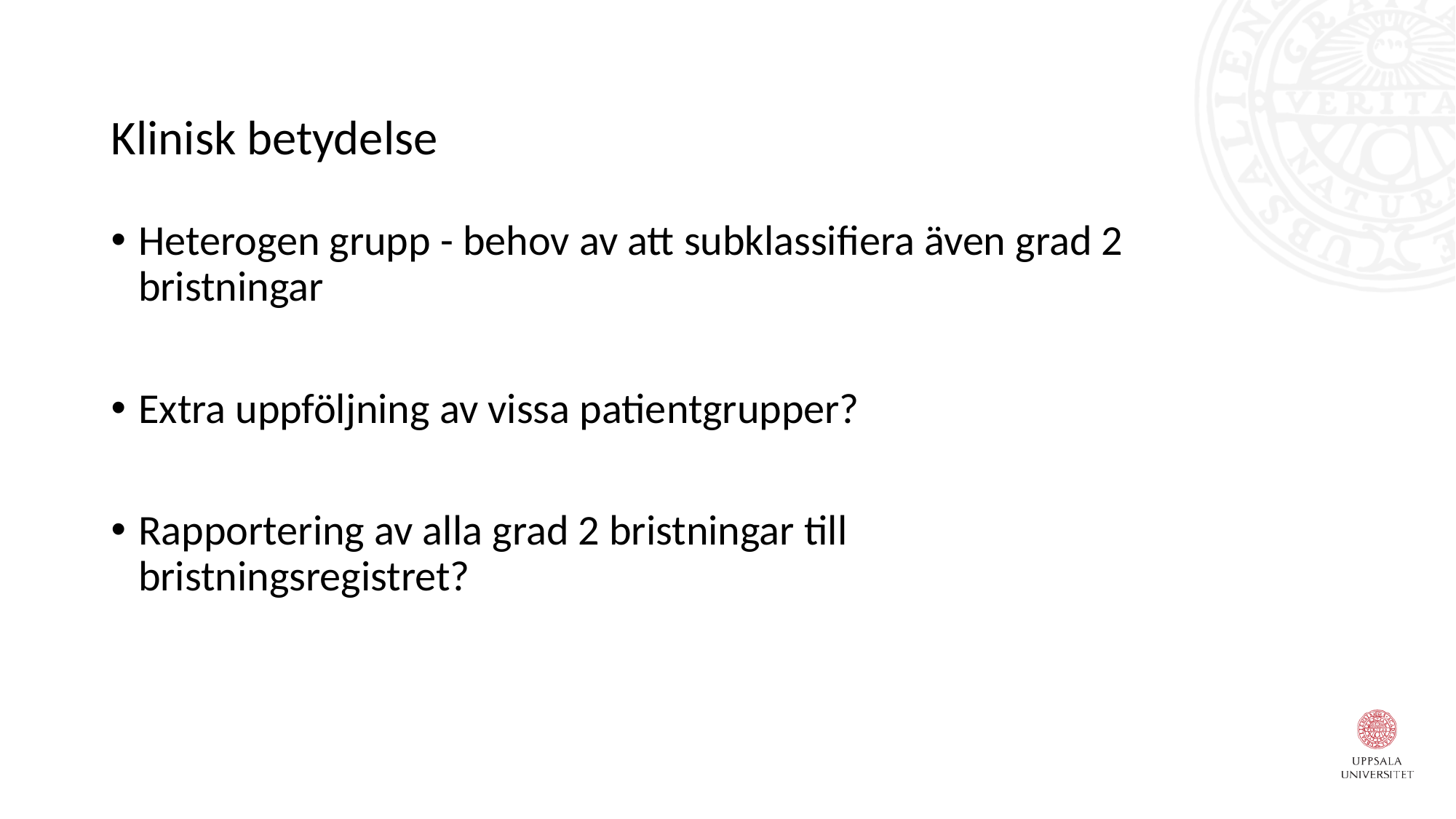

# Klinisk betydelse
Heterogen grupp - behov av att subklassifiera även grad 2 bristningar

Extra uppföljning av vissa patientgrupper?

Rapportering av alla grad 2 bristningar till bristningsregistret?